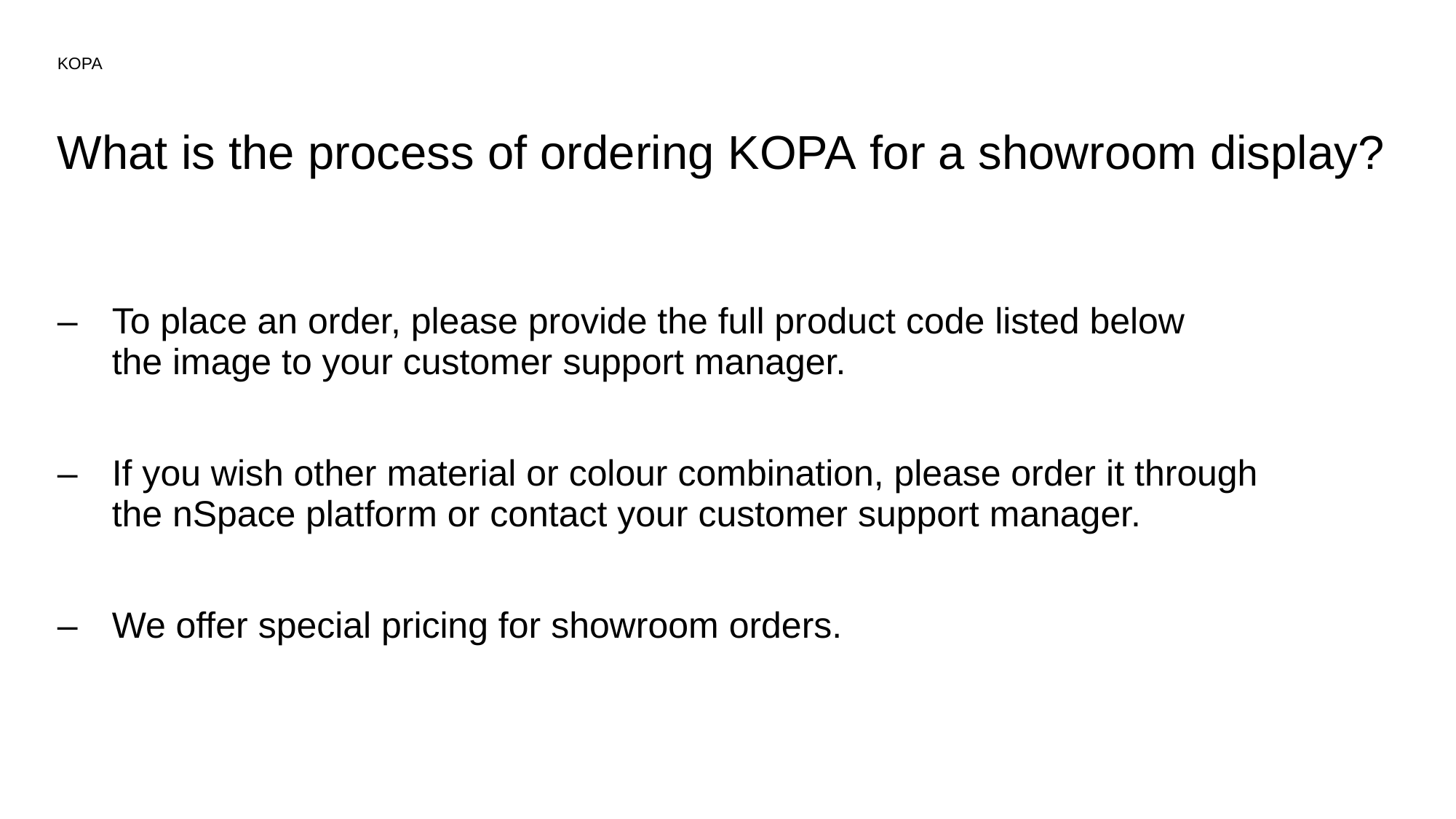

KOPA
What is the process of ordering KOPA for a showroom display?
To place an order, please provide the full product code listed below
the image to your customer support manager.

If you wish other material or colour combination, please order it through the nSpace platform or contact your customer support manager.

We offer special pricing for showroom orders.